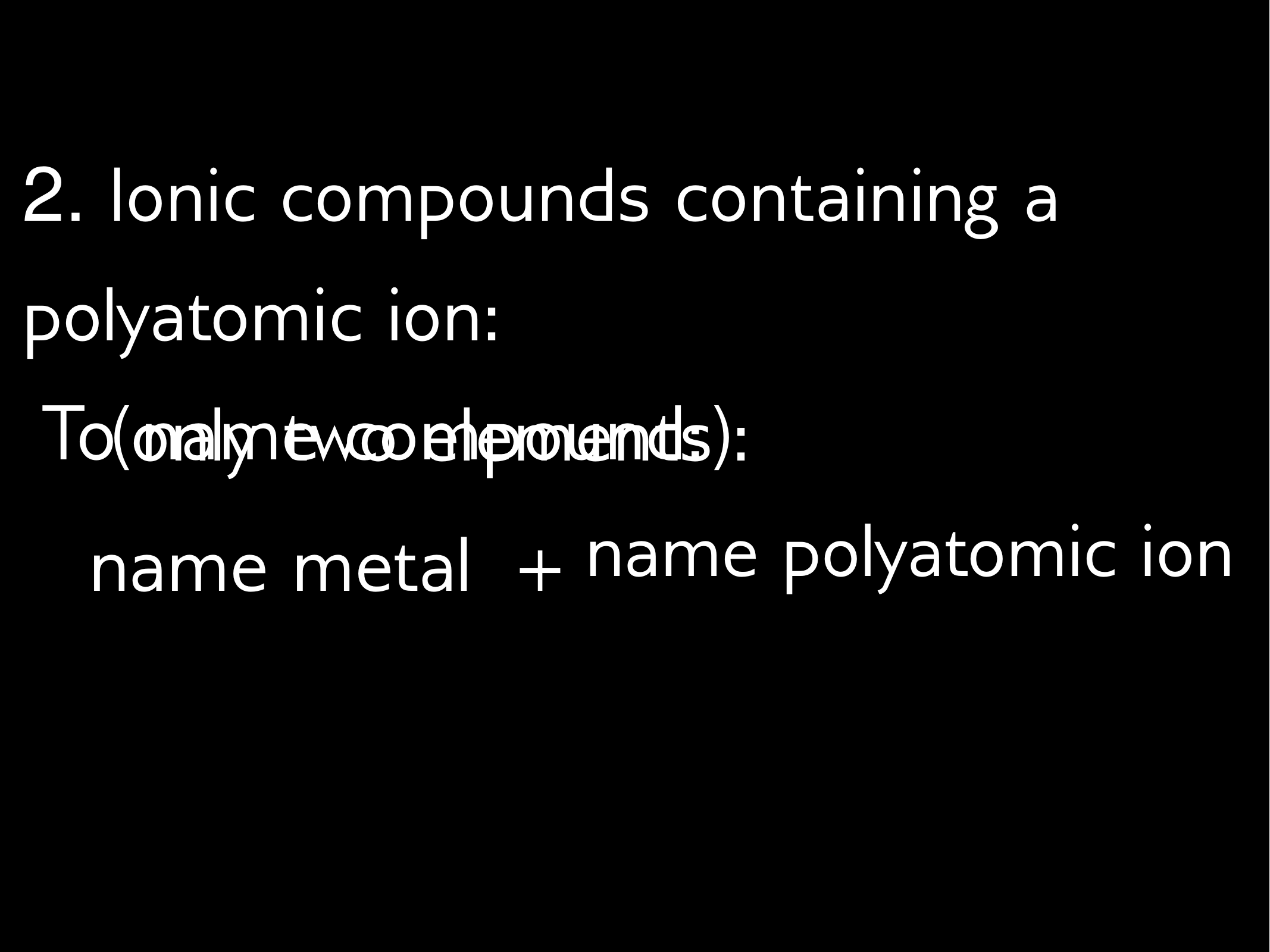

2. Ionic compounds containing a polyatomic ion:
	(only two elements):
To name compound:
  name metal  +
name polyatomic ion